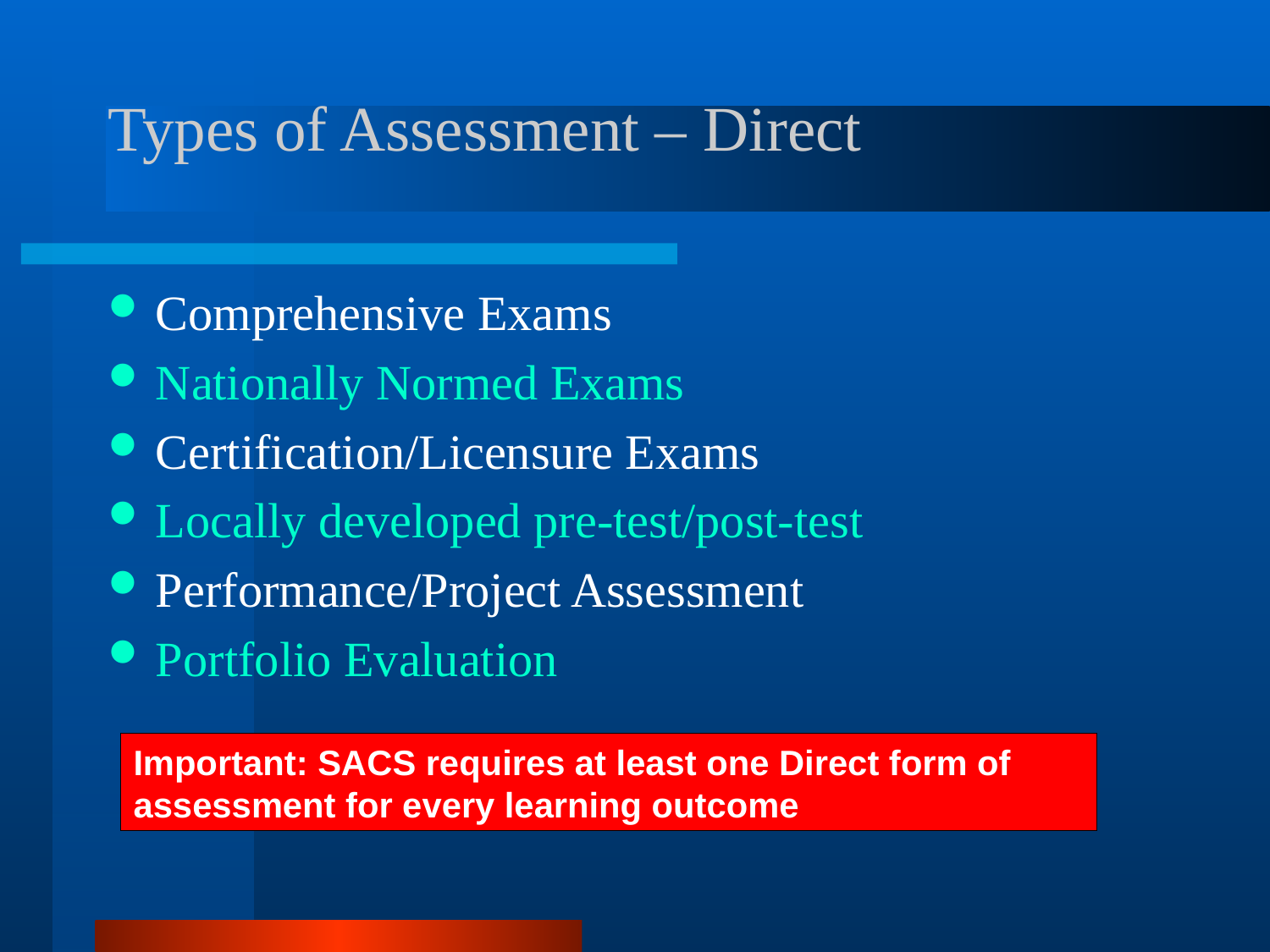

# Types of Assessment – Direct
Comprehensive Exams
Nationally Normed Exams
Certification/Licensure Exams
Locally developed pre-test/post-test
Performance/Project Assessment
Portfolio Evaluation
Important: SACS requires at least one Direct form of assessment for every learning outcome